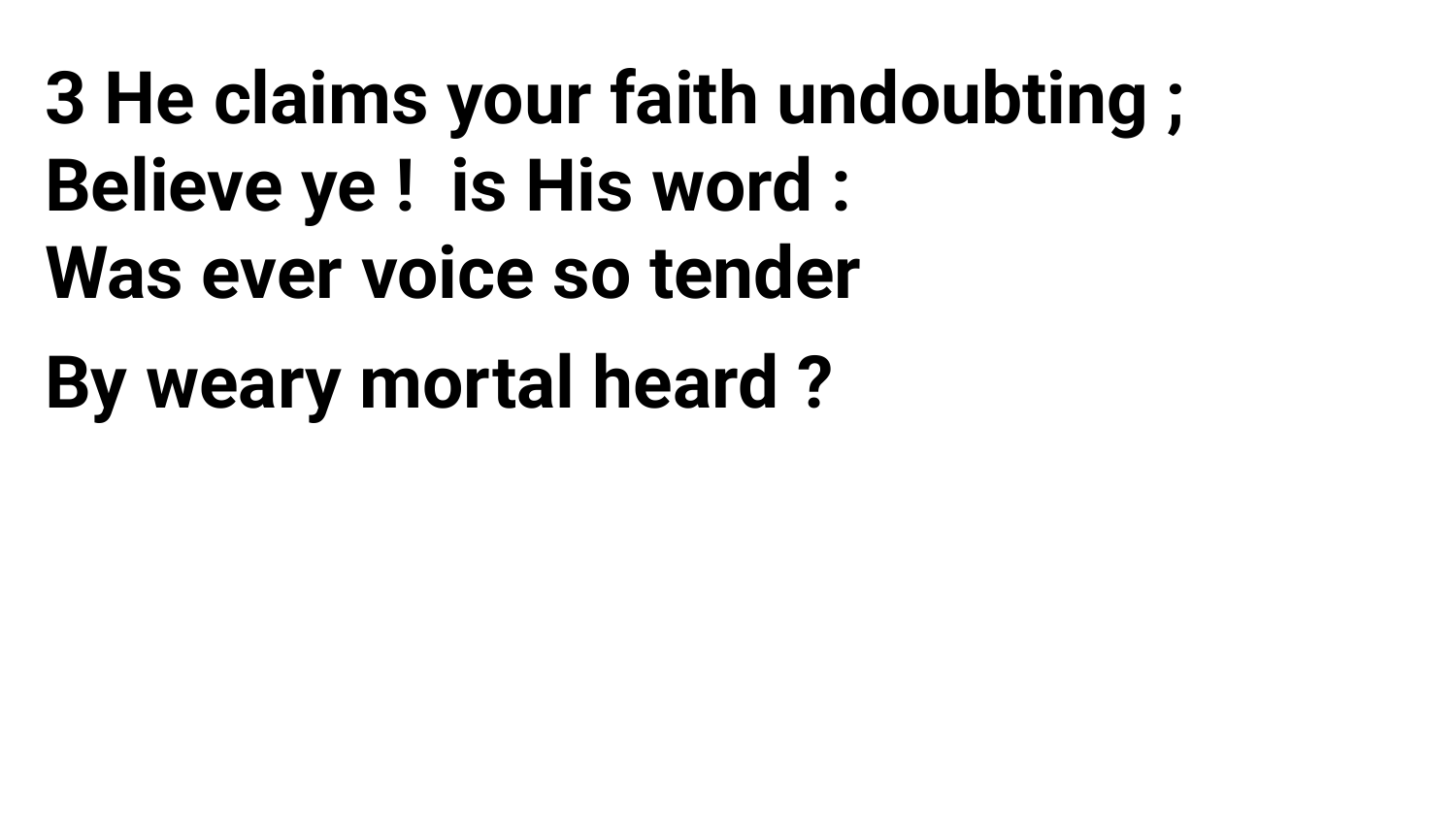

3 He claims your faith undoubting ;
Believe ye !  is His word :
Was ever voice so tender
By weary mortal heard ?